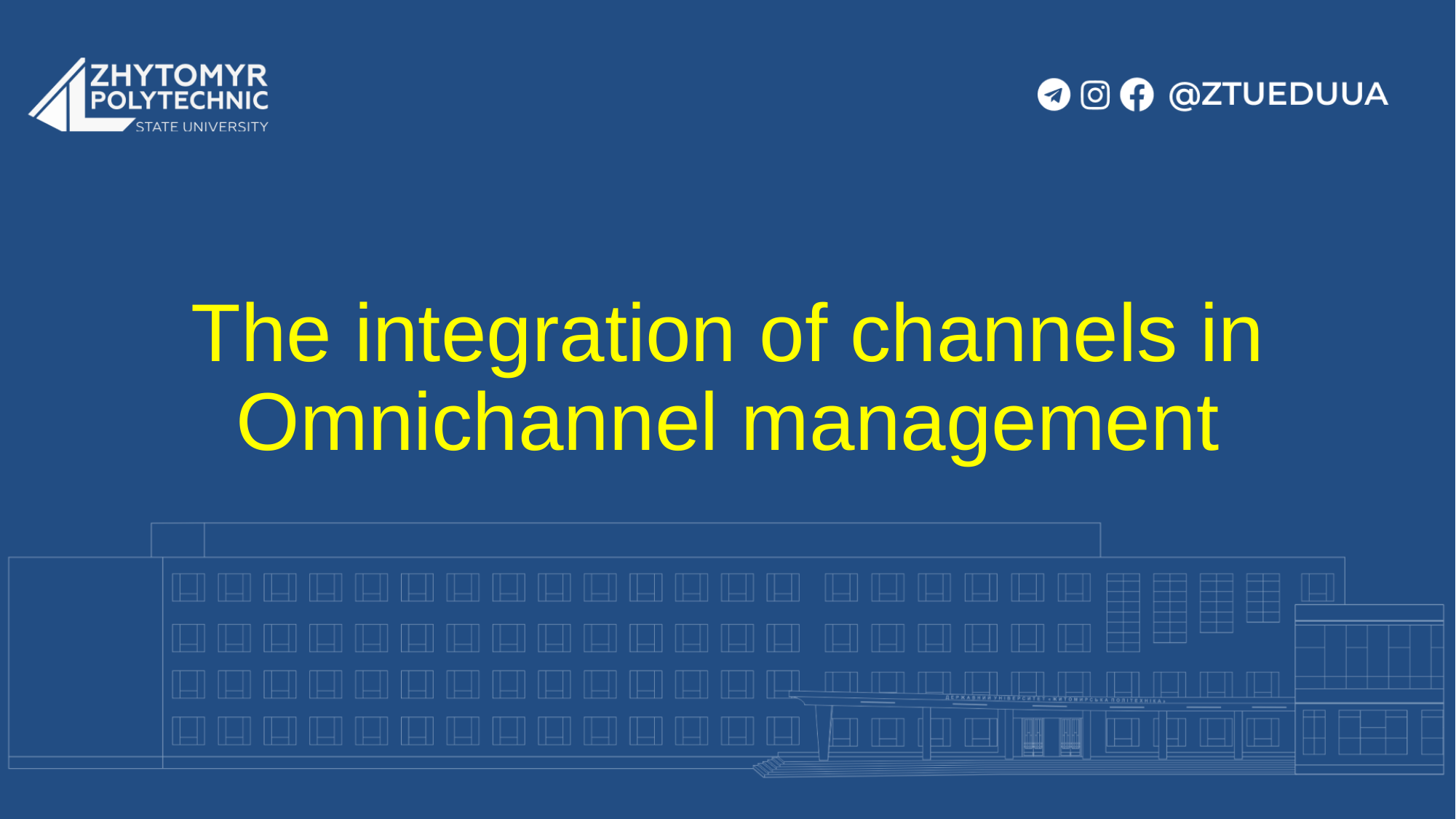

# The integration of channels in Omnichannel management